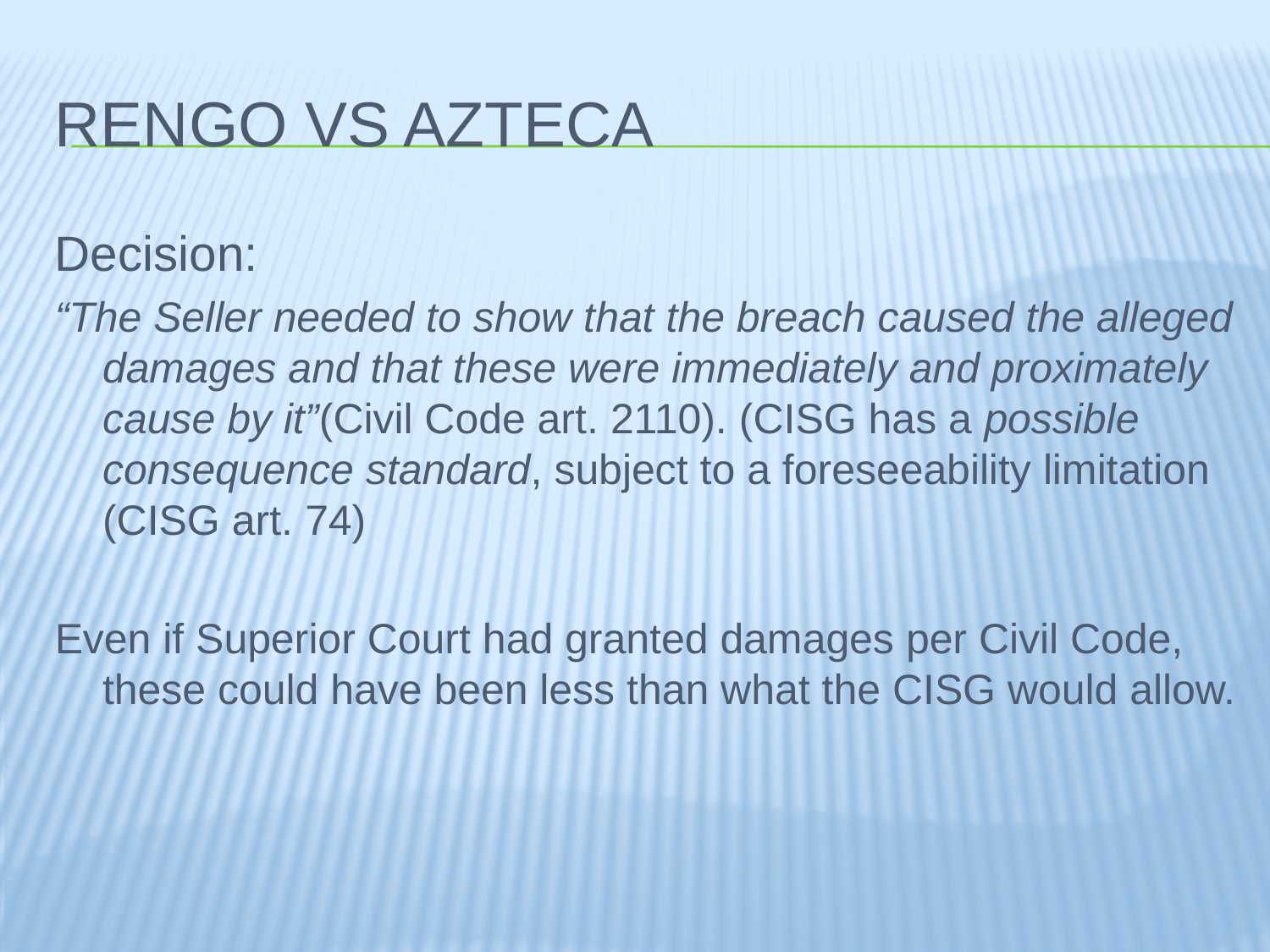

# Rengo vs azteca
Decision:
“The Seller needed to show that the breach caused the alleged damages and that these were immediately and proximately cause by it”(Civil Code art. 2110). (CISG has a possible consequence standard, subject to a foreseeability limitation (CISG art. 74)

Even if Superior Court had granted damages per Civil Code, these could have been less than what the CISG would allow.